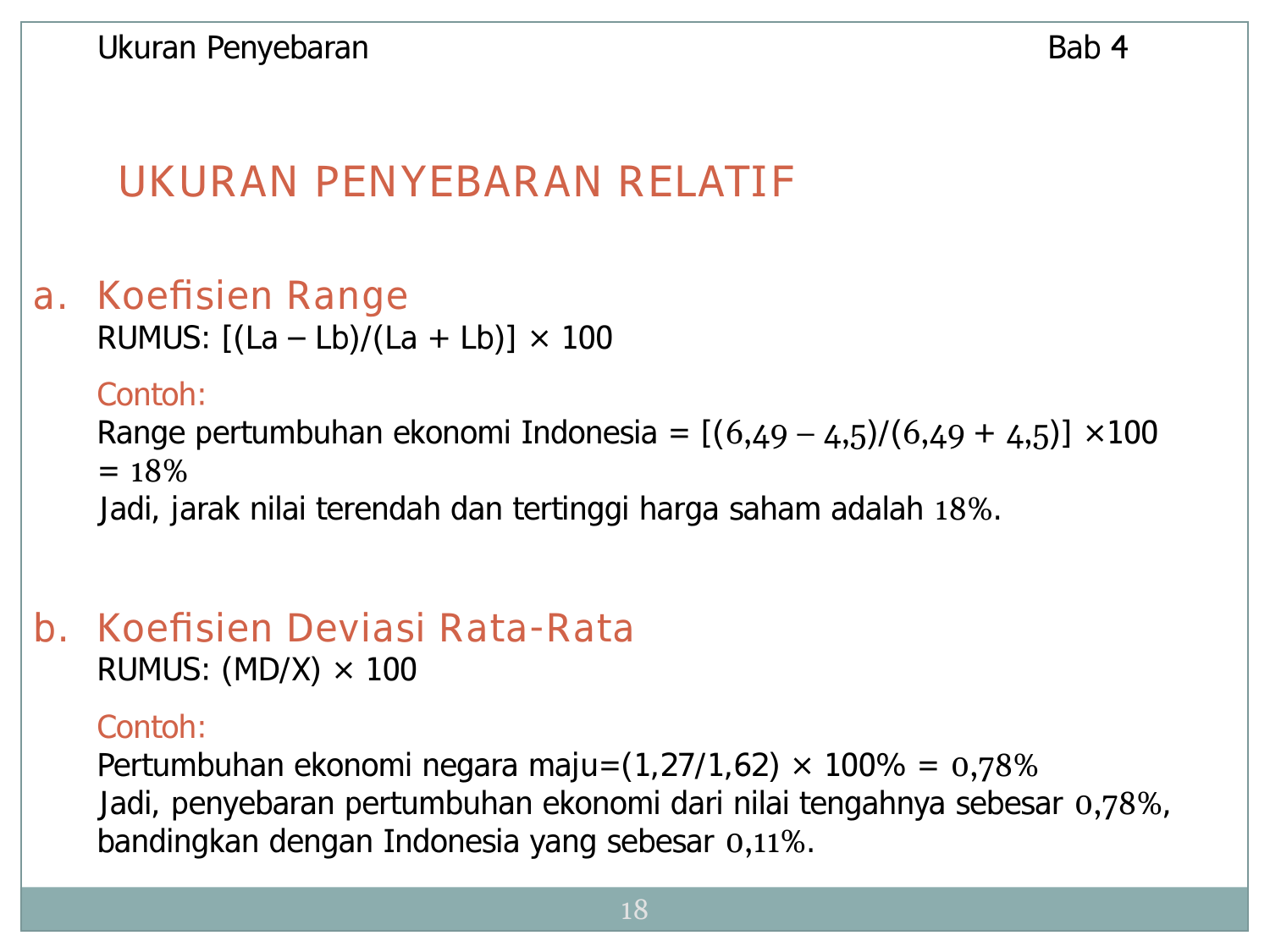

Ukuran Penyebaran				                   Bab 4
UKURAN PENYEBARAN RELATIF
Koefisien Range
	RUMUS: [(La – Lb)/(La + Lb)] × 100

	Contoh:
	Range pertumbuhan ekonomi Indonesia = [(6,49 – 4,5)/(6,49 + 4,5)] ×100
	= 18%
	Jadi, jarak nilai terendah dan tertinggi harga saham adalah 18%.

Koefisien Deviasi Rata-Rata
	RUMUS: (MD/X) × 100

	Contoh:
	Pertumbuhan ekonomi negara maju=(1,27/1,62) × 100% = 0,78%
	Jadi, penyebaran pertumbuhan ekonomi dari nilai tengahnya sebesar 0,78%, bandingkan dengan Indonesia yang sebesar 0,11%.

18